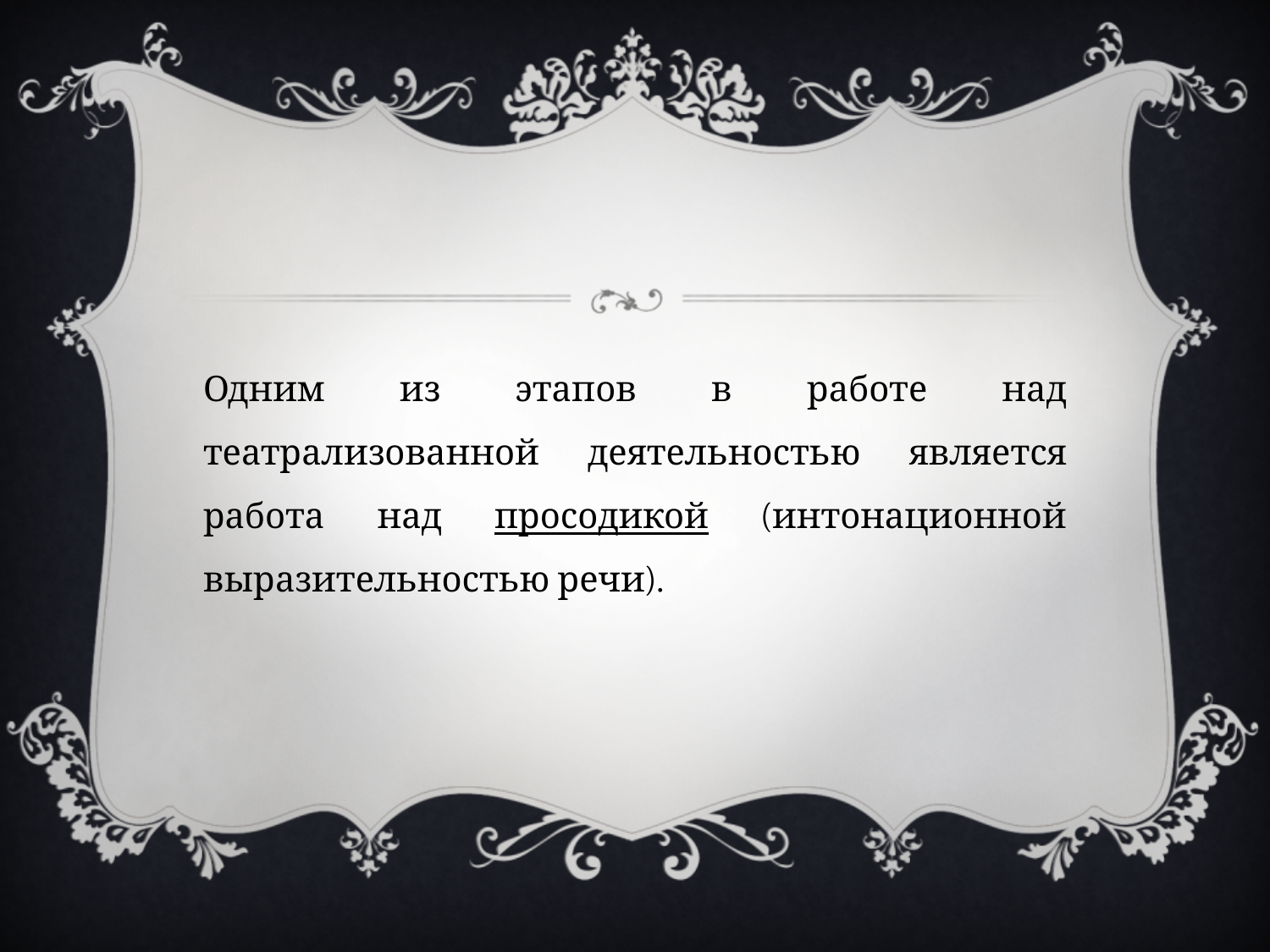

Одним из этапов в работе над театрализованной деятельностью является работа над просодикой (интонационной выразительностью речи).